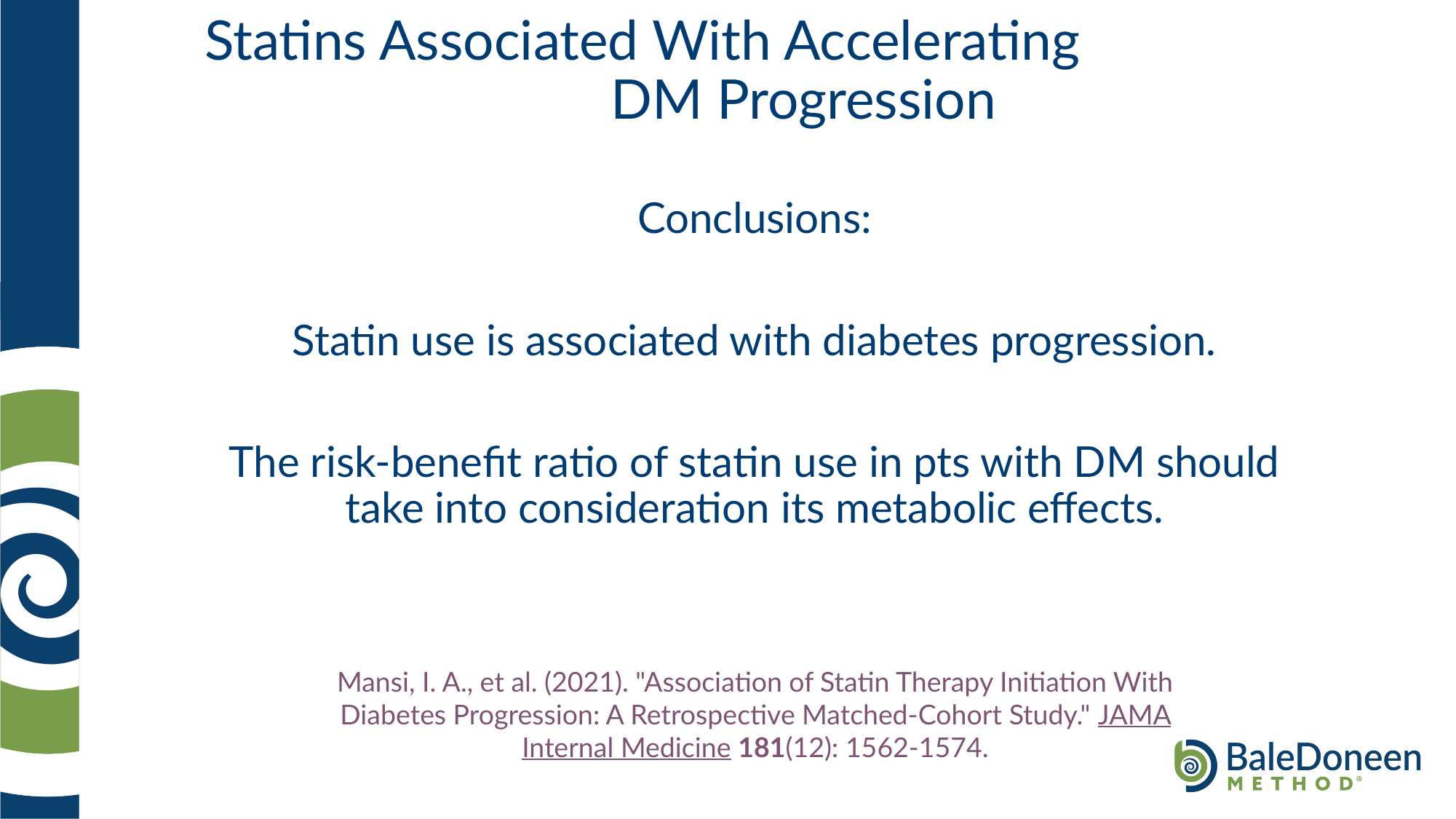

# Statins Associated With Accelerating                        DM Progression
Conclusions:

Statin use is associated with diabetes progression.

The risk-benefit ratio of statin use in pts with DM should take into consideration its metabolic effects.
Mansi, I. A., et al. (2021). "Association of Statin Therapy Initiation With Diabetes Progression: A Retrospective Matched-Cohort Study." JAMA Internal Medicine 181(12): 1562-1574.